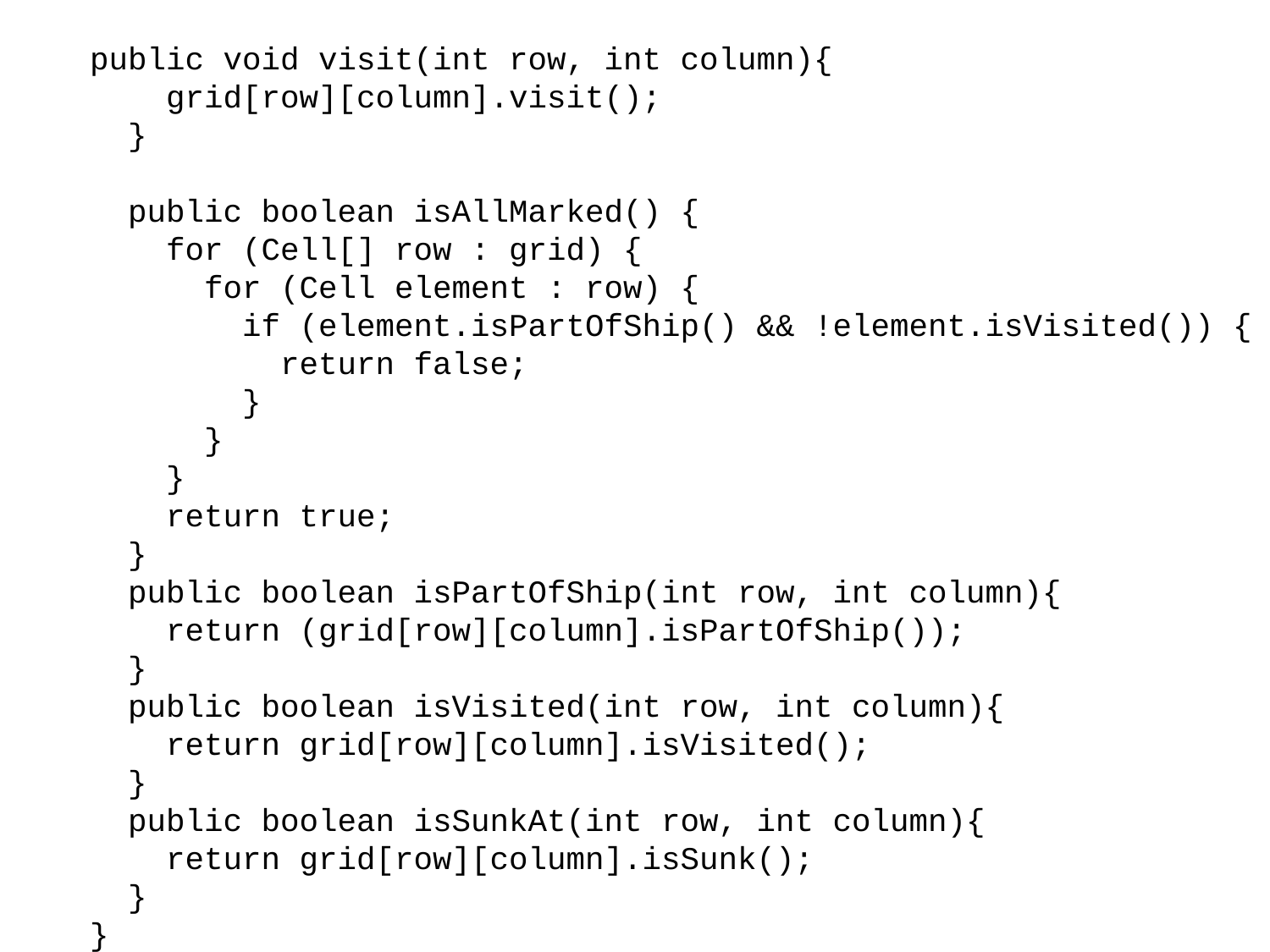

public void visit(int row, int column){
    grid[row][column].visit();
  }

  public boolean isAllMarked() {
    for (Cell[] row : grid) {
      for (Cell element : row) {
        if (element.isPartOfShip() && !element.isVisited()) {
          return false;
        }
      }
    }
    return true;
  }
  public boolean isPartOfShip(int row, int column){
    return (grid[row][column].isPartOfShip());
  }
  public boolean isVisited(int row, int column){
    return grid[row][column].isVisited();
  }
  public boolean isSunkAt(int row, int column){
    return grid[row][column].isSunk();
  }
}